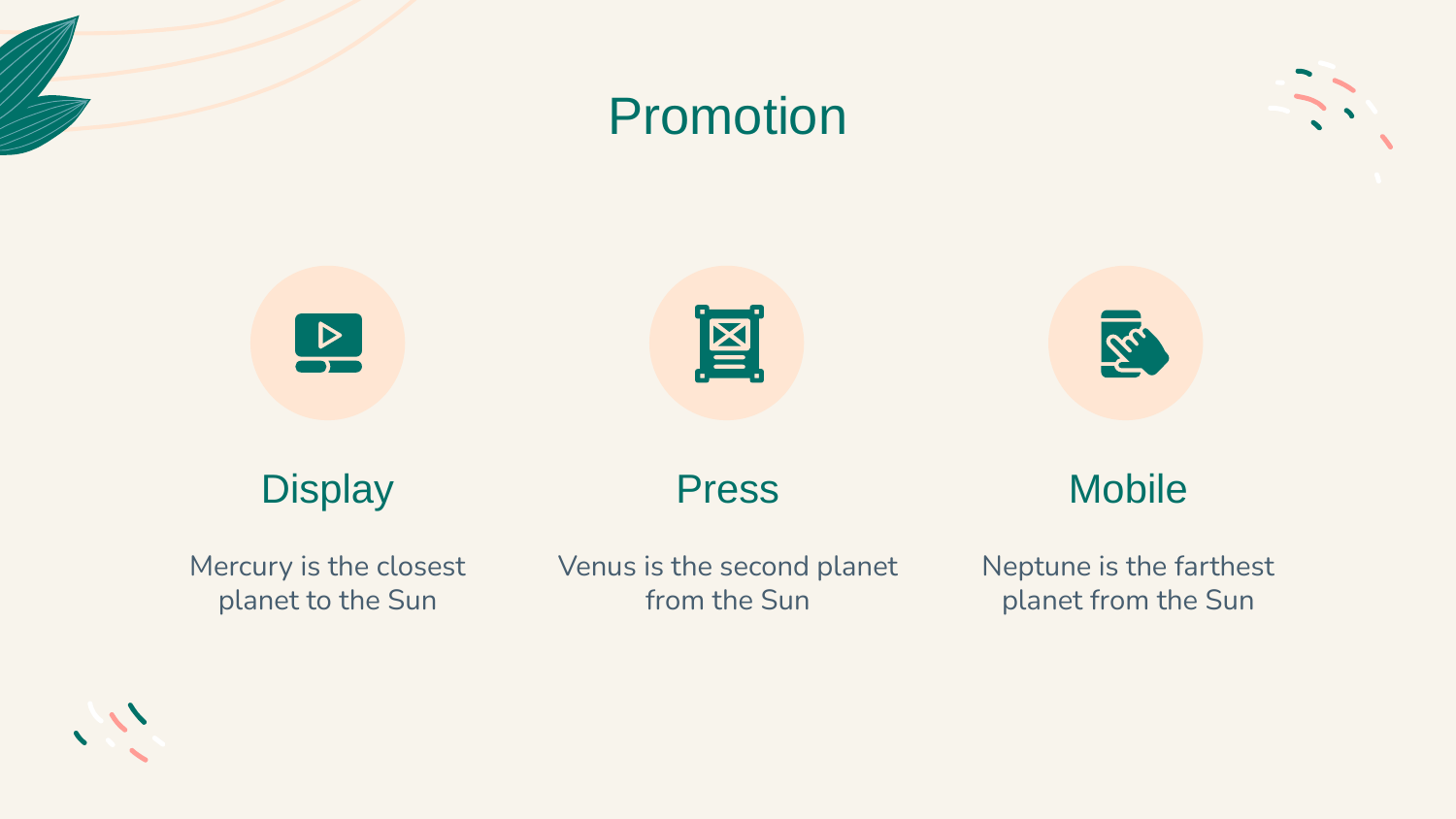

# Promotion

Display
Press
Mobile
Mercury is the closest planet to the Sun
Venus is the second planet from the Sun
Neptune is the farthest planet from the Sun